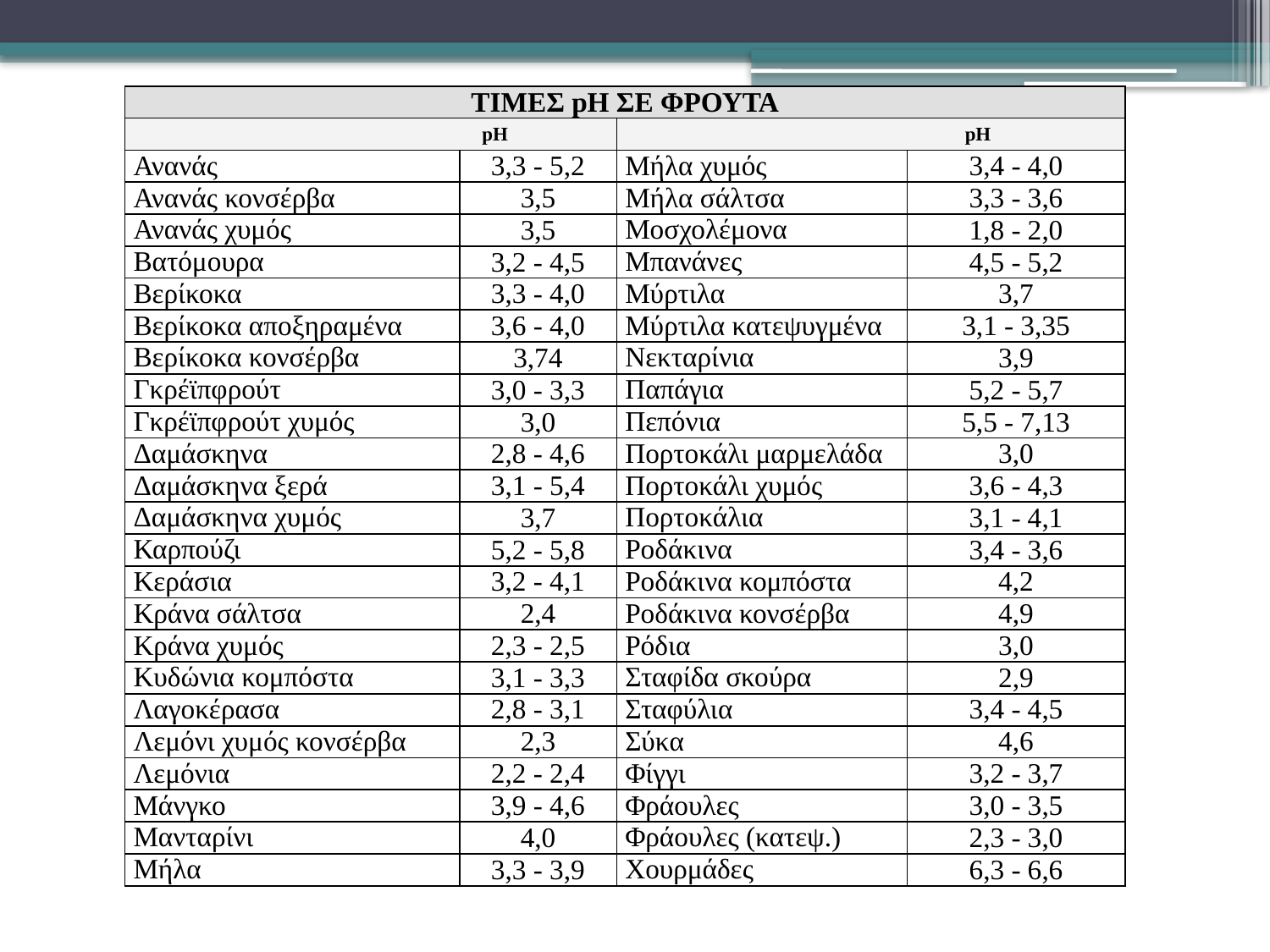

| ΤΙΜΕΣ pH ΣΕ ΦΡΟΥΤΑ |  |  |  |
| --- | --- | --- | --- |
| pH |  | pH |  |
| Ανανάς | 3,3 - 5,2 | Μήλα χυμός | 3,4 - 4,0 |
| Ανανάς κονσέρβα | 3,5 | Μήλα σάλτσα | 3,3 - 3,6 |
| Ανανάς χυμός | 3,5 | Μοσχολέμονα | 1,8 - 2,0 |
| Βατόμουρα | 3,2 - 4,5 | Μπανάνες | 4,5 - 5,2 |
| Βερίκοκα | 3,3 - 4,0 | Μύρτιλα | 3,7 |
| Βερίκοκα αποξηραμένα | 3,6 - 4,0 | Μύρτιλα κατεψυγμένα | 3,1 - 3,35 |
| Βερίκοκα κονσέρβα | 3,74 | Νεκταρίνια | 3,9 |
| Γκρέϊπφρούτ | 3,0 - 3,3 | Παπάγια | 5,2 - 5,7 |
| Γκρέϊπφρούτ χυμός | 3,0 | Πεπόνια | 5,5 - 7,13 |
| Δαμάσκηνα | 2,8 - 4,6 | Πορτοκάλι μαρμελάδα | 3,0 |
| Δαμάσκηνα ξερά | 3,1 - 5,4 | Πορτοκάλι χυμός | 3,6 - 4,3 |
| Δαμάσκηνα χυμός | 3,7 | Πορτοκάλια | 3,1 - 4,1 |
| Καρπούζι | 5,2 - 5,8 | Ροδάκινα | 3,4 - 3,6 |
| Κεράσια | 3,2 - 4,1 | Ροδάκινα κομπόστα | 4,2 |
| Κράνα σάλτσα | 2,4 | Ροδάκινα κονσέρβα | 4,9 |
| Κράνα χυμός | 2,3 - 2,5 | Ρόδια | 3,0 |
| Κυδώνια κομπόστα | 3,1 - 3,3 | Σταφίδα σκούρα | 2,9 |
| Λαγοκέρασα | 2,8 - 3,1 | Σταφύλια | 3,4 - 4,5 |
| Λεμόνι χυμός κονσέρβα | 2,3 | Σύκα | 4,6 |
| Λεμόνια | 2,2 - 2,4 | Φίγγι | 3,2 - 3,7 |
| Μάνγκο | 3,9 - 4,6 | Φράουλες | 3,0 - 3,5 |
| Μανταρίνι | 4,0 | Φράουλες (κατεψ.) | 2,3 - 3,0 |
| Μήλα | 3,3 - 3,9 | Χουρμάδες | 6,3 - 6,6 |